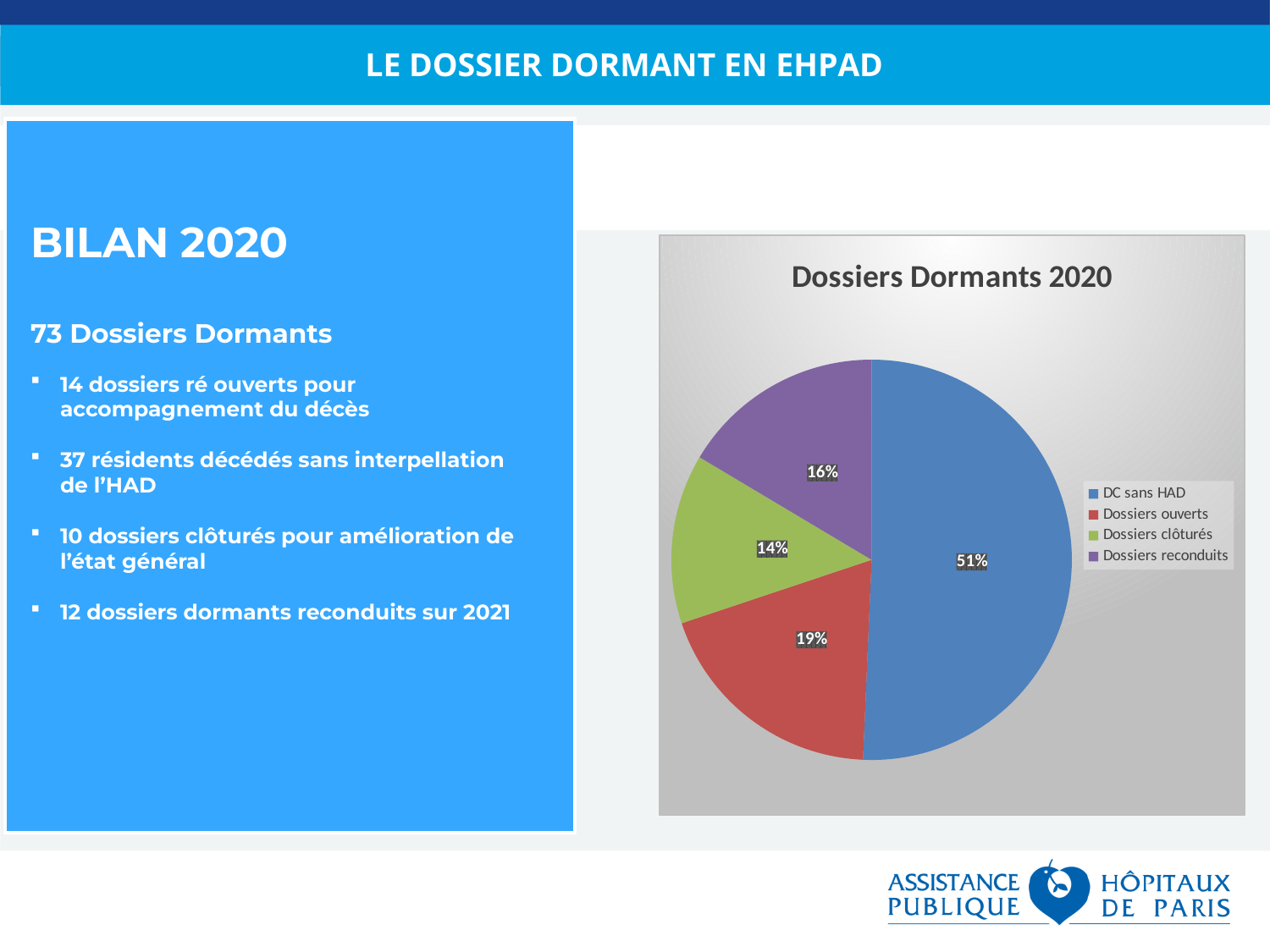

LE DOSSIER DORMANT EN EHPAD

BILAN 2020

73 Dossiers Dormants

14 dossiers ré ouverts pour accompagnement du décès

37 résidents décédés sans interpellation de l’HAD

10 dossiers clôturés pour amélioration de l’état général

12 dossiers dormants reconduits sur 2021

### Chart:

| Category | Dossiers Dormants 2020 |
|---|---|
| DC sans HAD | 37.0 |
| Dossiers ouverts | 14.0 |
| Dossiers clôturés | 10.0 |
| Dossiers reconduits | 12.0 |